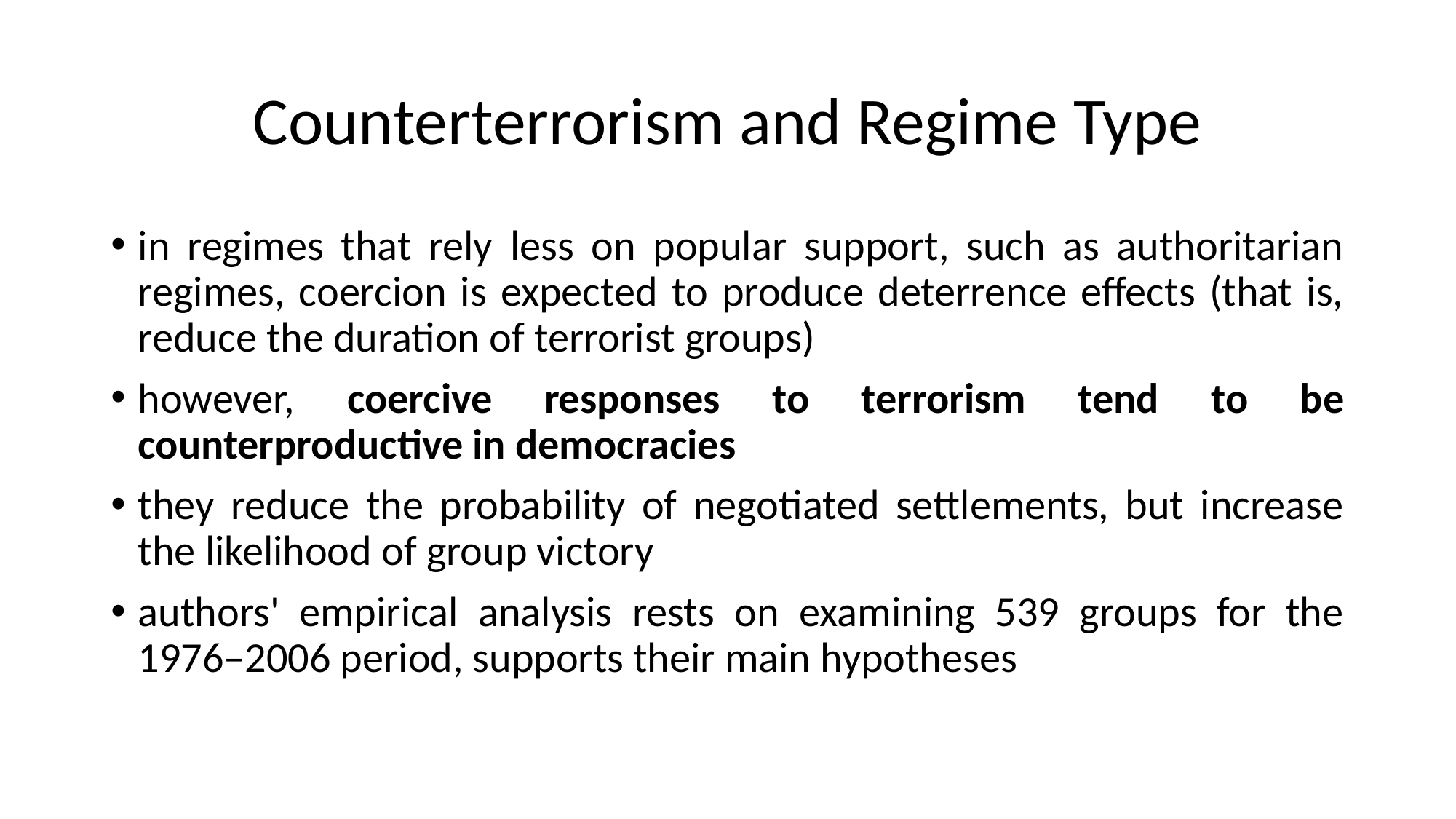

# Counterterrorism and Regime Type
in regimes that rely less on popular support, such as authoritarian regimes, coercion is expected to produce deterrence effects (that is, reduce the duration of terrorist groups)
however, coercive responses to terrorism tend to be counterproductive in democracies
they reduce the probability of negotiated settlements, but increase the likelihood of group victory
authors' empirical analysis rests on examining 539 groups for the 1976–2006 period, supports their main hypotheses